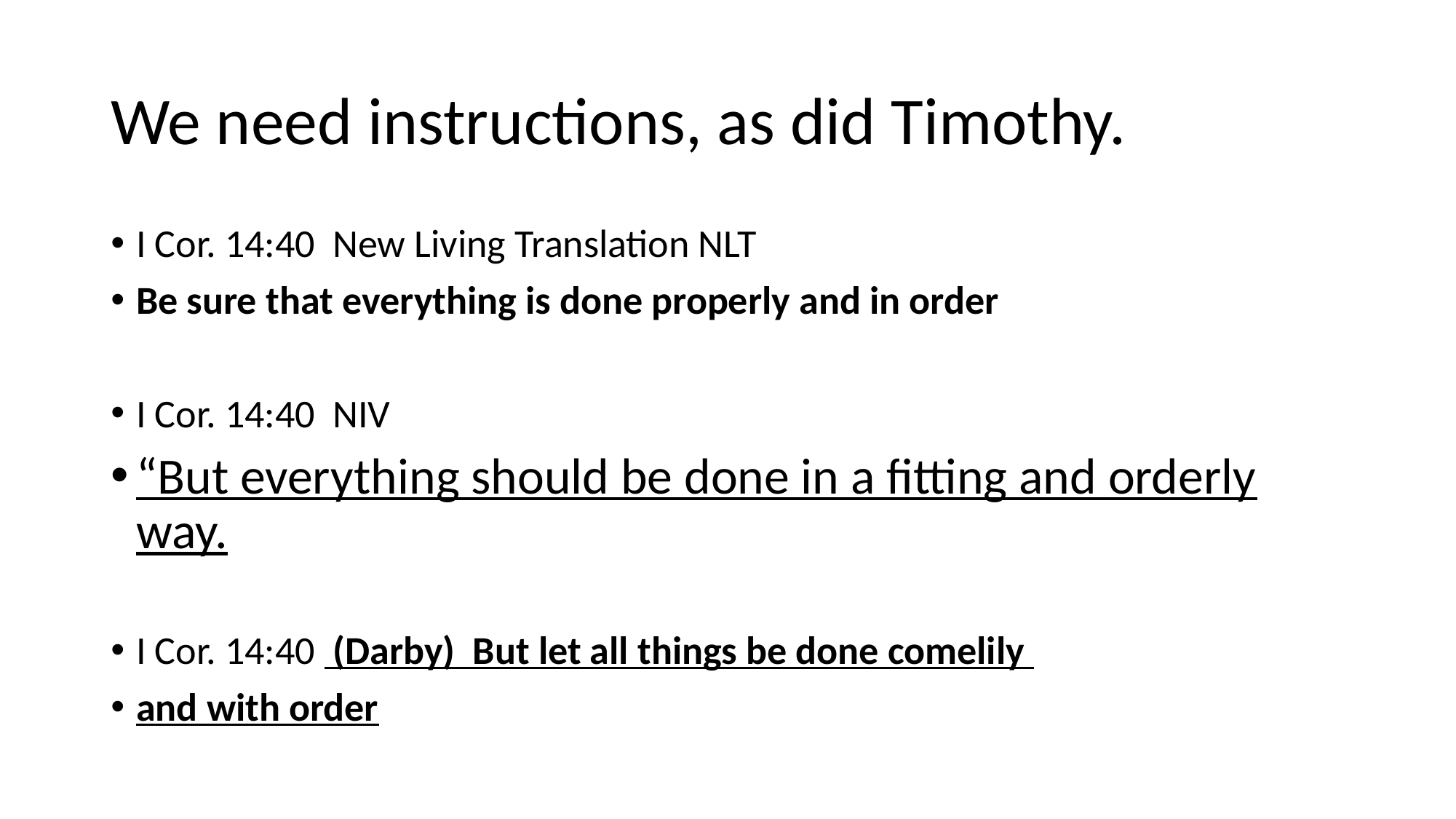

# We need instructions, as did Timothy.
I Cor. 14:40  New Living Translation NLT
Be sure that everything is done properly and in order

I Cor. 14:40  NIV
“But everything should be done in a fitting and orderly way.

I Cor. 14:40  (Darby)  But let all things be done comelily
and with order